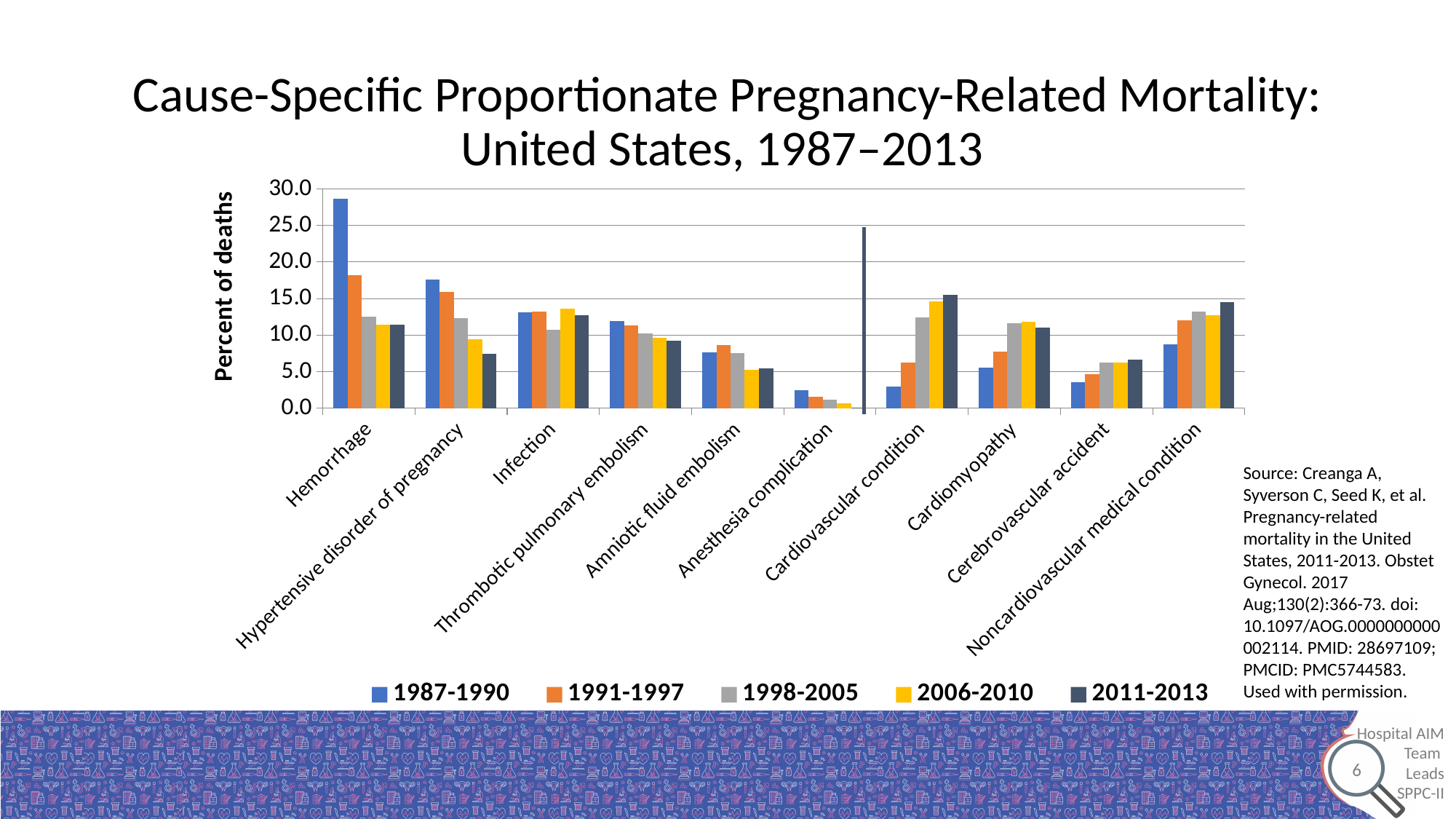

# Cause-Specific Proportionate Pregnancy-Related Mortality: United States, 1987–2013

### Chart

| Category | 1987-1990 | 1991-1997 | 1998-2005 | 2006-2010 | 2011-2013 |
|---|---|---|---|---|---|
| Hemorrhage | 28.7 | 18.2 | 12.5 | 11.4 | 11.4 |
| Hypertensive disorder of pregnancy | 17.6 | 15.9 | 12.3 | 9.4 | 7.4 |
| Infection | 13.1 | 13.2 | 10.7 | 13.6 | 12.7 |
| Thrombotic pulmonary embolism | 11.9 | 11.3 | 10.2 | 9.6 | 9.200000000000001 |
| Amniotic fluid embolism | 7.6 | 8.6 | 7.5 | 5.3 | 5.5 |
| Anesthesia complication | 2.5 | 1.6 | 1.2 | 0.7 | 0.1 |
| Cardiovascular condition | 3.0 | 6.2 | 12.4 | 14.6 | 15.5 |
| Cardiomyopathy | 5.6 | 7.7 | 11.6 | 11.8 | 11.0 |
| Cerebrovascular accident | 3.6 | 4.7 | 6.2 | 6.2 | 6.6 |
| Noncardiovascular medical condition | 8.700000000000001 | 12.0 | 13.2 | 12.7 | 14.5 |
Source: Creanga A, Syverson C, Seed K, et al. Pregnancy-related mortality in the United States, 2011-2013. Obstet Gynecol. 2017 Aug;130(2):366-73. doi: 10.1097/AOG.0000000000002114. PMID: 28697109; PMCID: PMC5744583. Used with permission.
6